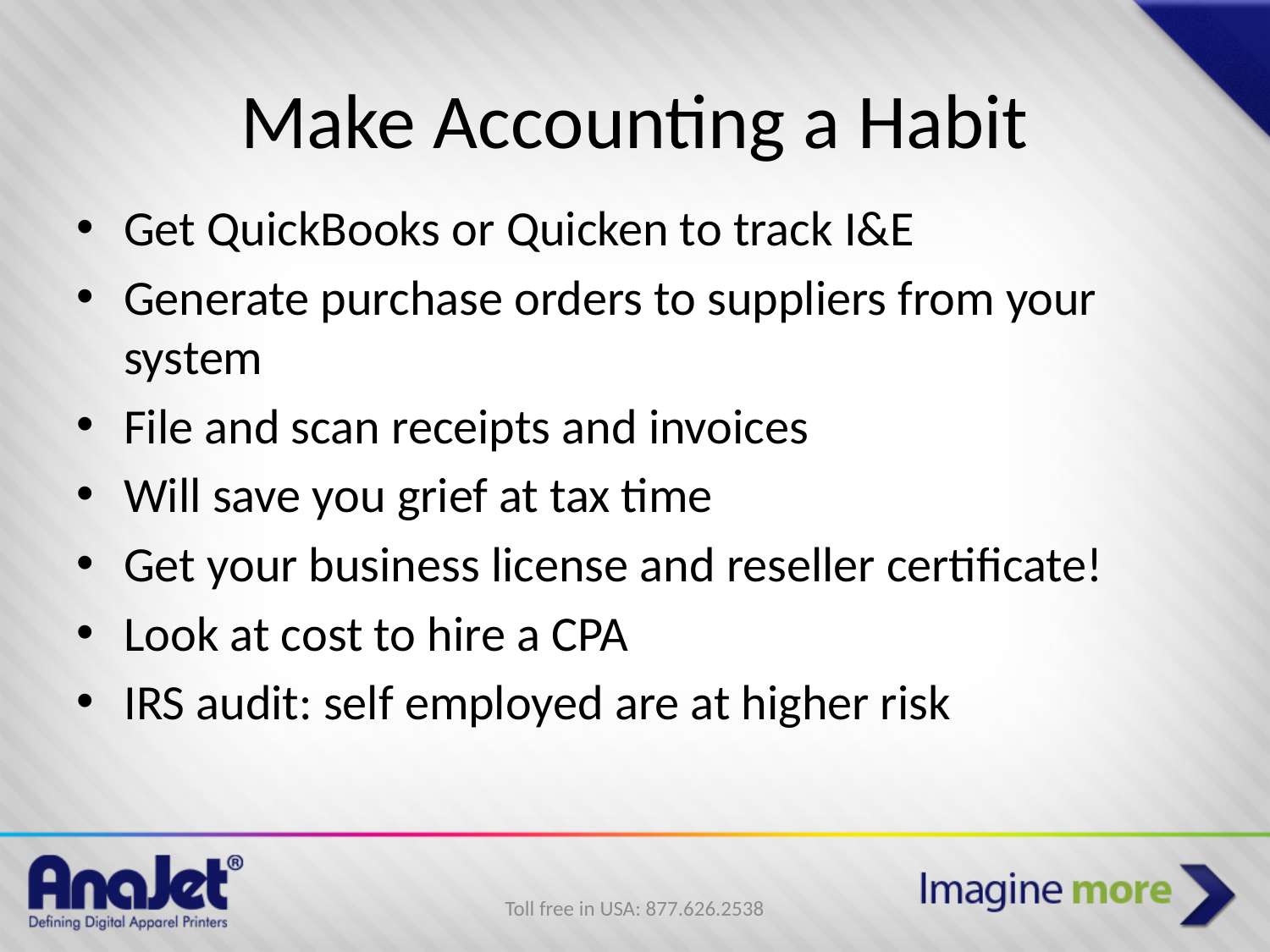

# Make Accounting a Habit
Get QuickBooks or Quicken to track I&E
Generate purchase orders to suppliers from your system
File and scan receipts and invoices
Will save you grief at tax time
Get your business license and reseller certificate!
Look at cost to hire a CPA
IRS audit: self employed are at higher risk
Toll free in USA: 877.626.2538